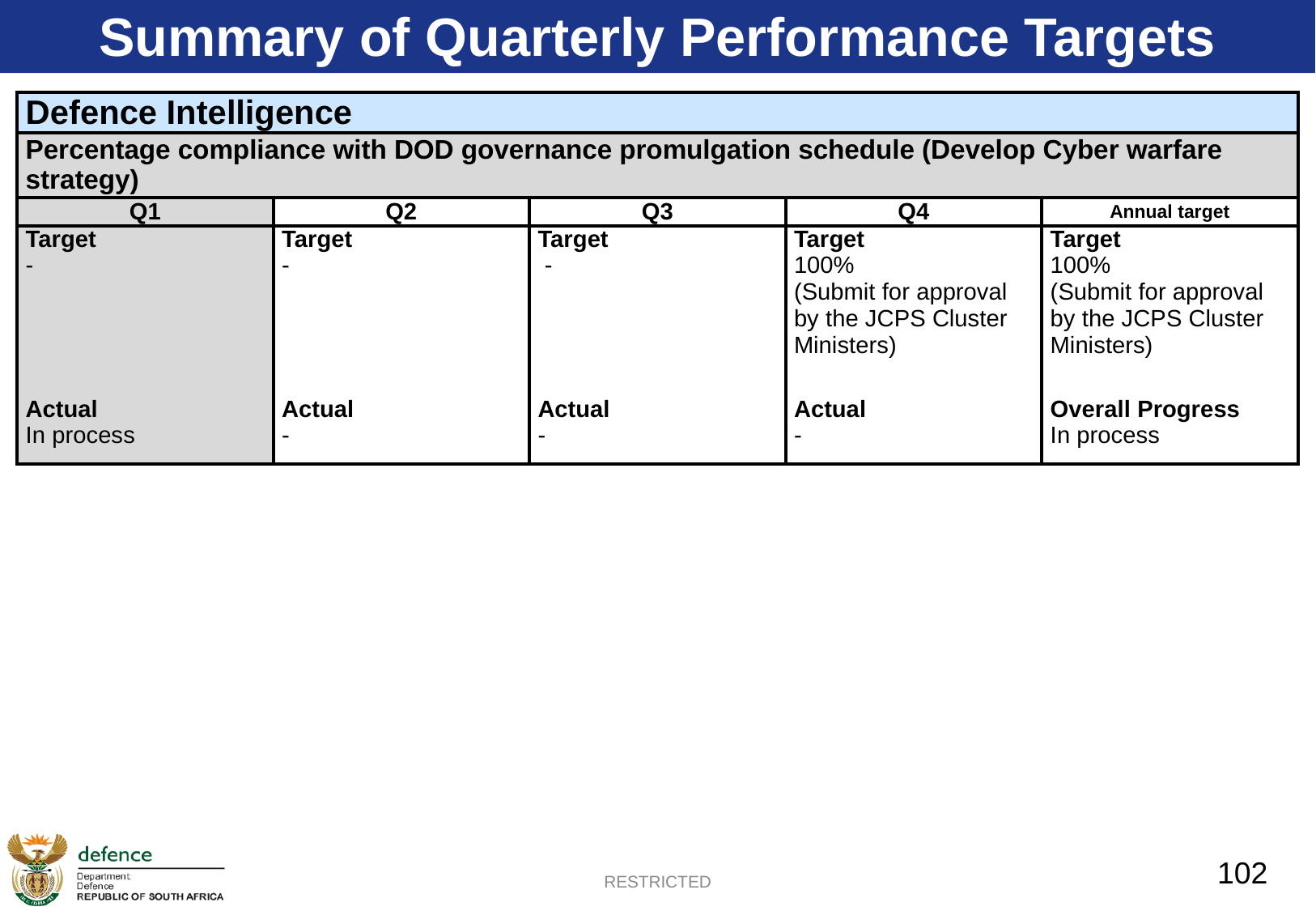

Summary of Quarterly Performance Targets
| Defence Intelligence |  |  |  |  |
| --- | --- | --- | --- | --- |
| Percentage compliance with DOD governance promulgation schedule (Develop Cyber warfare strategy) |  |  |  |  |
| Q1 | Q2 | Q3 | Q4 | Annual target |
| Target - | Target - | Target  - | Target 100% (Submit for approval by the JCPS Cluster Ministers) | Target 100% (Submit for approval by the JCPS Cluster Ministers) |
| Actual In process | Actual - | Actual - | Actual - | Overall Progress In process |
102